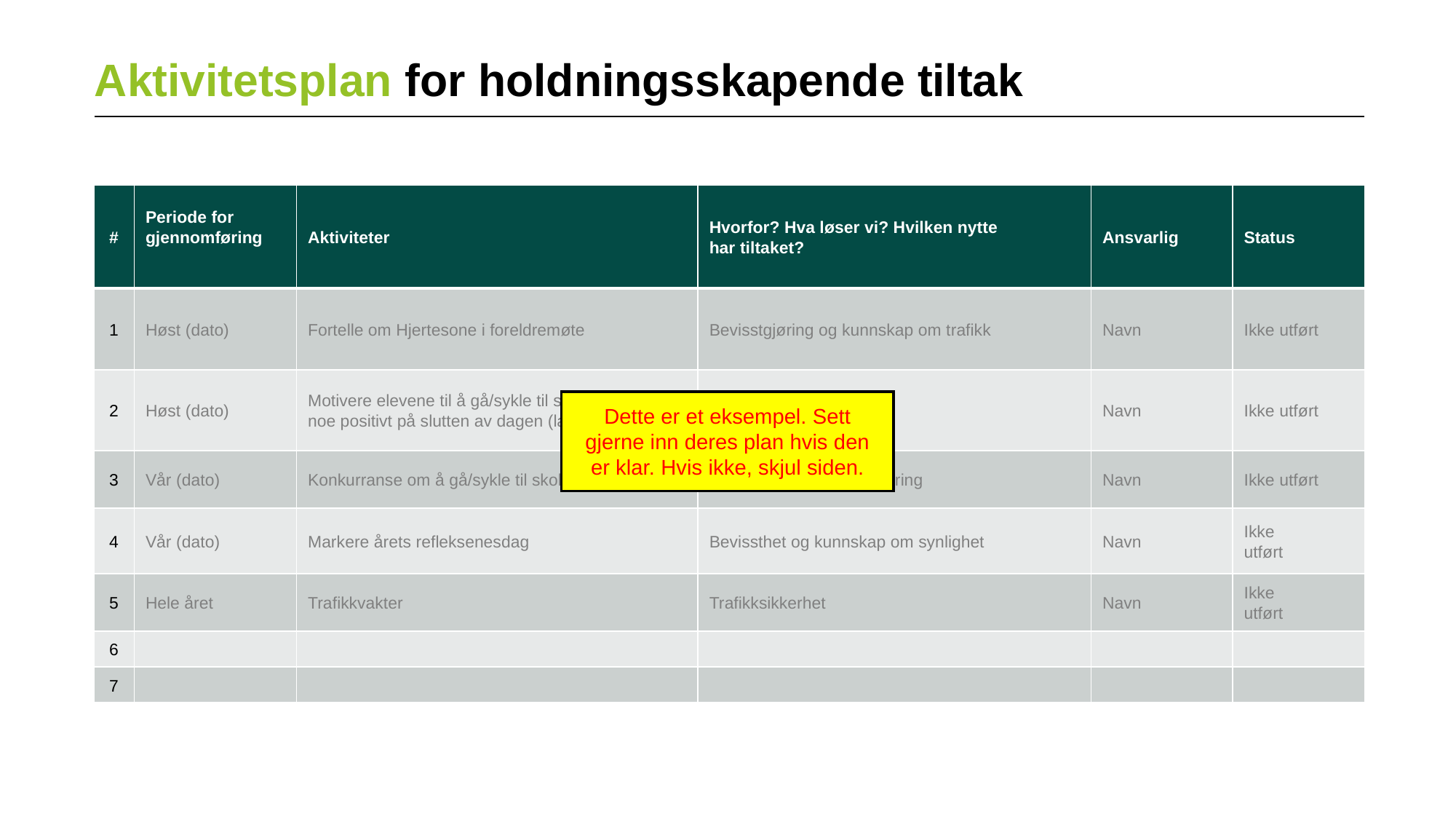

Aktivitetsplan for holdningsskapende tiltak

| #​ | Periode for  gjennomføring​ ​ | Aktiviteter​ | Hvorfor? Hva løser vi? Hvilken nytte har tiltaket?​ | Ansvarlig​ | Status​ |
| --- | --- | --- | --- | --- | --- |
| 1​ | Høst (dato)​ | Fortelle om Hjertesone i foreldremøte​ | Bevisstgjøring og kunnskap om trafikk​ | Navn​ | Ikke utført​ |
| 2​ | Høst (dato)​ | Motivere elevene til å gå/sykle til skolen ved å si noe positivt på slutten av dagen (lærer)​ | Aktivitet og bærekraft​ | Navn​ | Ikke utført​ |
| 3​ | Vår (dato)​ | Konkurranse om å gå/sykle til skolen​ | Motivasjon og mindre kjøring​ | Navn​ | Ikke utført​ |
| 4​ | Vår (dato)​ | Markere årets refleksenesdag​ | Bevissthet og kunnskap om synlighet​ | Navn​ | Ikke ​ utført​ |
| 5​ | Hele året​ | Trafikkvakter​ | Trafikksikkerhet​ | Navn​ | Ikke ​ utført​ |
| 6​ | ​ | ​ | ​ | ​ | ​ |
| 7​ | ​ | ​ | ​ | ​ | ​ |
Dette er et eksempel. Sett gjerne inn deres plan hvis den er klar. Hvis ikke, skjul siden.